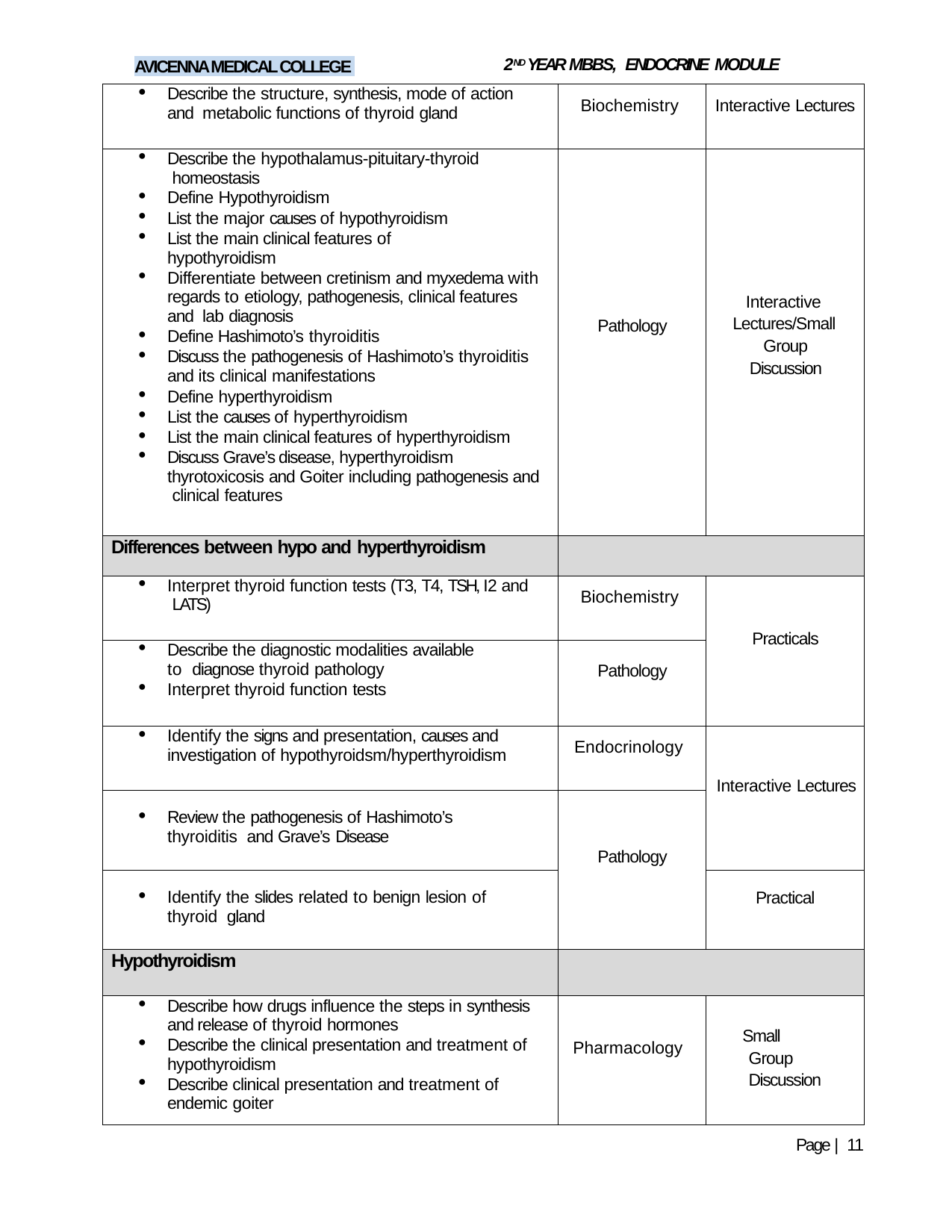

2ND YEAR MBBS,  ENDOCRINE MODULE
AVICENNA MEDICAL COLLEGE
| Describe the structure, synthesis, mode of action and metabolic functions of thyroid gland | Biochemistry | Interactive Lectures |
| --- | --- | --- |
| Describe the hypothalamus-pituitary-thyroid homeostasis Define Hypothyroidism List the major causes of hypothyroidism List the main clinical features of hypothyroidism Differentiate between cretinism and myxedema with regards to etiology, pathogenesis, clinical features and lab diagnosis Define Hashimoto’s thyroiditis Discuss the pathogenesis of Hashimoto’s thyroiditis and its clinical manifestations Define hyperthyroidism List the causes of hyperthyroidism List the main clinical features of hyperthyroidism Discuss Grave’s disease, hyperthyroidism thyrotoxicosis and Goiter including pathogenesis and clinical features | Pathology | Interactive Lectures/Small Group Discussion |
| Differences between hypo and hyperthyroidism |  |  |
| Interpret thyroid function tests (T3, T4, TSH, I2 and LATS) | Biochemistry | Practicals |
| Describe the diagnostic modalities available to diagnose thyroid pathology Interpret thyroid function tests | Pathology |  |
| Identify the signs and presentation, causes and investigation of hypothyroidsm/hyperthyroidism | Endocrinology | Interactive Lectures |
| Review the pathogenesis of Hashimoto’s thyroiditis and Grave’s Disease | Pathology |  |
| Identify the slides related to benign lesion of thyroid gland |  | Practical |
| Hypothyroidism |  |  |
| Describe how drugs influence the steps in synthesis and release of thyroid hormones Describe the clinical presentation and treatment of hypothyroidism Describe clinical presentation and treatment of endemic goiter | Pharmacology | Small Group Discussion |
Page | 11